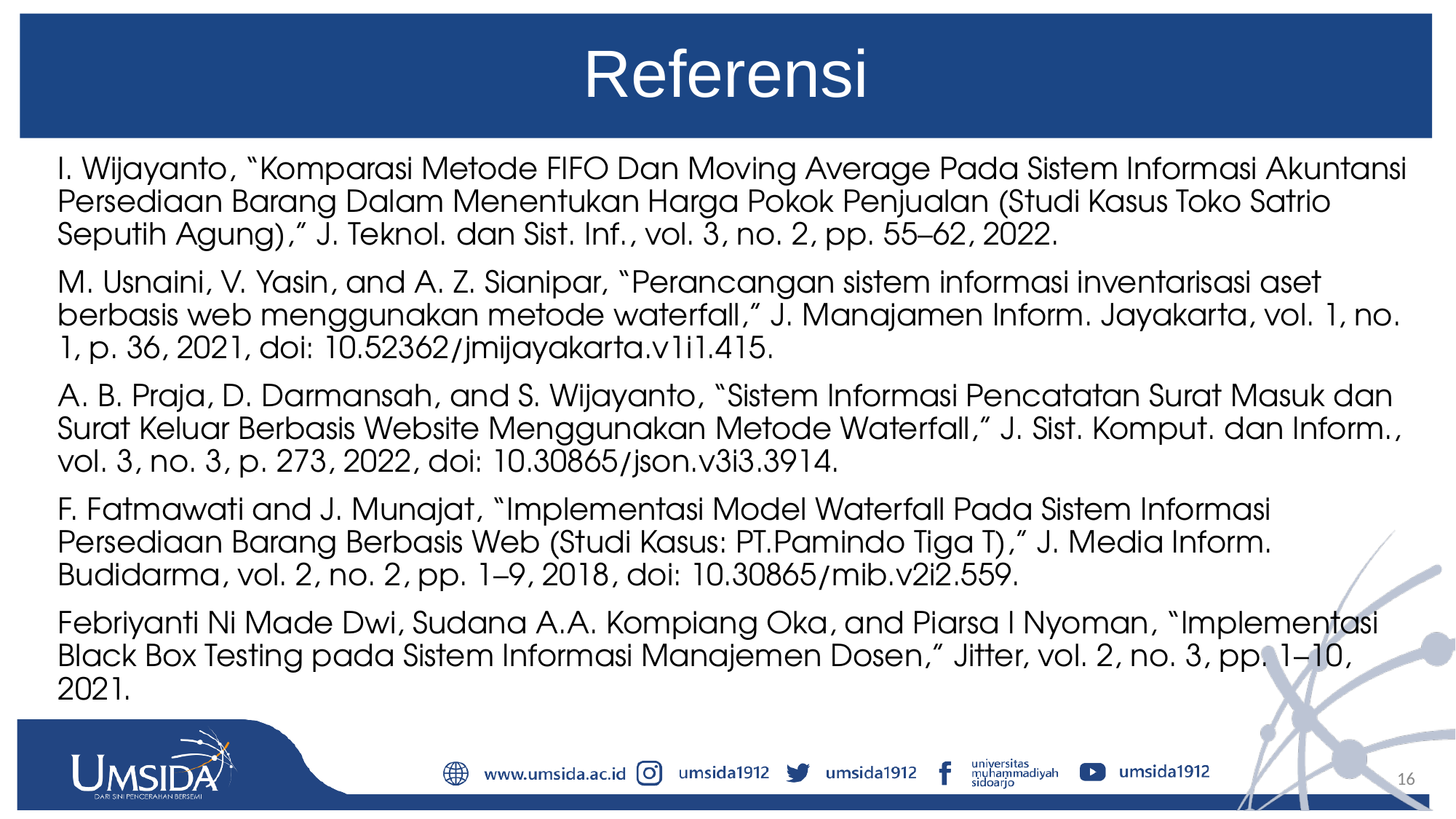

# Referensi
I. Wijayanto, “Komparasi Metode FIFO Dan Moving Average Pada Sistem Informasi Akuntansi Persediaan Barang Dalam Menentukan Harga Pokok Penjualan (Studi Kasus Toko Satrio Seputih Agung),” J. Teknol. dan Sist. Inf., vol. 3, no. 2, pp. 55–62, 2022.
M. Usnaini, V. Yasin, and A. Z. Sianipar, “Perancangan sistem informasi inventarisasi aset berbasis web menggunakan metode waterfall,” J. Manajamen Inform. Jayakarta, vol. 1, no. 1, p. 36, 2021, doi: 10.52362/jmijayakarta.v1i1.415.
A. B. Praja, D. Darmansah, and S. Wijayanto, “Sistem Informasi Pencatatan Surat Masuk dan Surat Keluar Berbasis Website Menggunakan Metode Waterfall,” J. Sist. Komput. dan Inform., vol. 3, no. 3, p. 273, 2022, doi: 10.30865/json.v3i3.3914.
F. Fatmawati and J. Munajat, “Implementasi Model Waterfall Pada Sistem Informasi Persediaan Barang Berbasis Web (Studi Kasus: PT.Pamindo Tiga T),” J. Media Inform. Budidarma, vol. 2, no. 2, pp. 1–9, 2018, doi: 10.30865/mib.v2i2.559.
Febriyanti Ni Made Dwi, Sudana A.A. Kompiang Oka, and Piarsa I Nyoman, “Implementasi Black Box Testing pada Sistem Informasi Manajemen Dosen,” Jitter, vol. 2, no. 3, pp. 1–10, 2021.